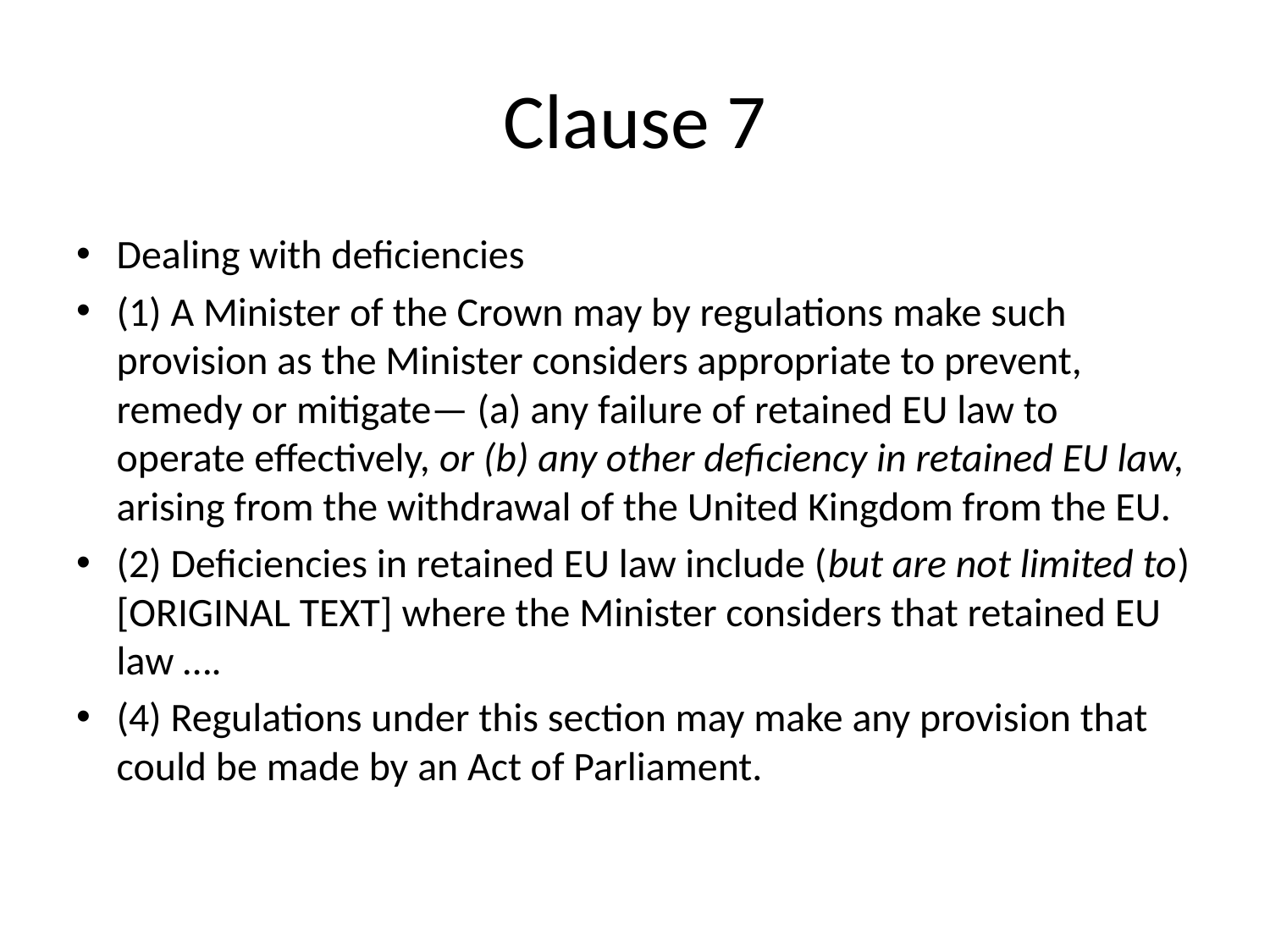

# Clause 7
Dealing with deficiencies
(1) A Minister of the Crown may by regulations make such provision as the Minister considers appropriate to prevent, remedy or mitigate— (a) any failure of retained EU law to operate effectively, or (b) any other deficiency in retained EU law, arising from the withdrawal of the United Kingdom from the EU.
(2) Deficiencies in retained EU law include (but are not limited to) [ORIGINAL TEXT] where the Minister considers that retained EU law ….
(4) Regulations under this section may make any provision that could be made by an Act of Parliament.